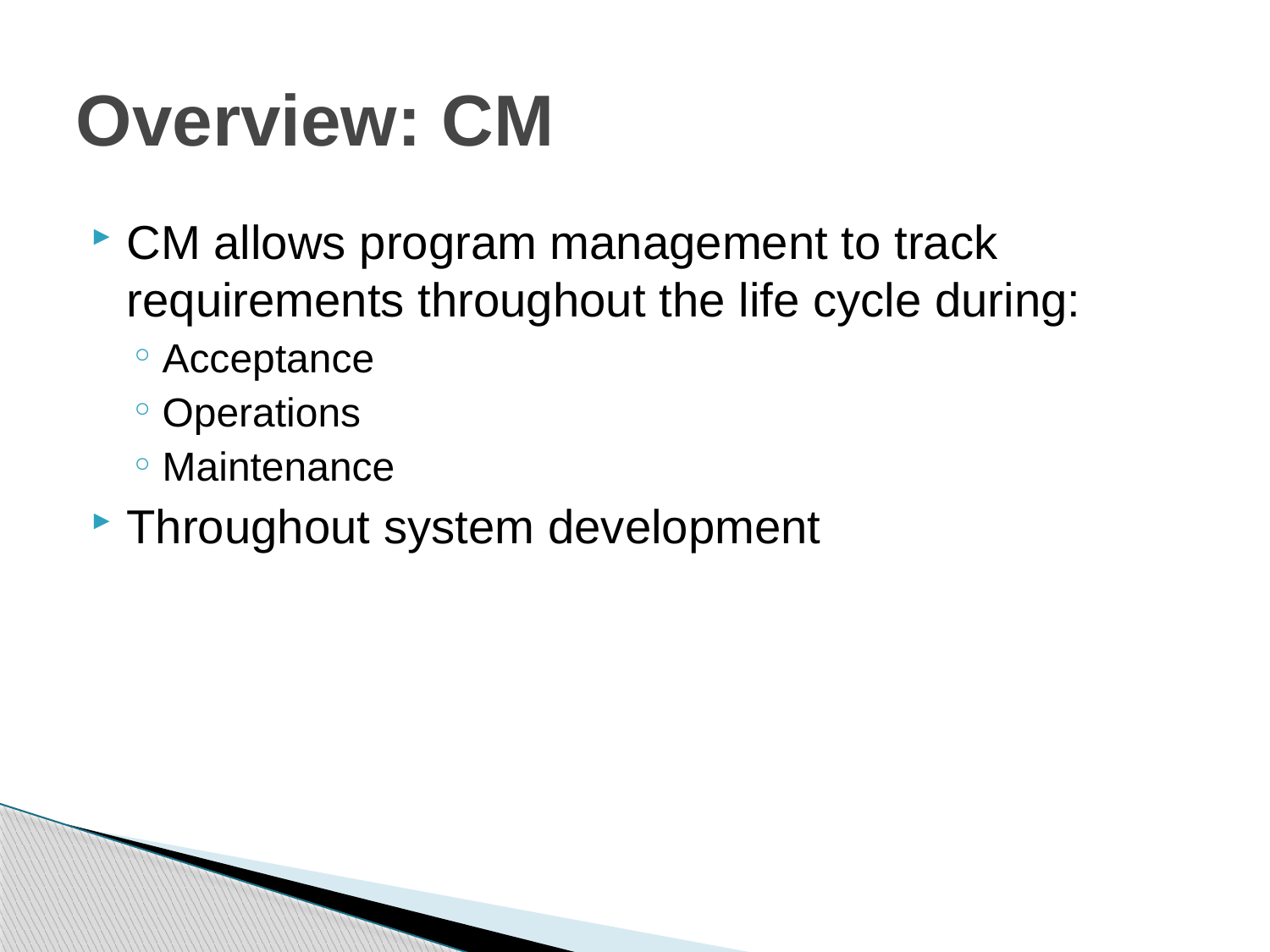

# Overview: CM
CM allows program management to track requirements throughout the life cycle during:
Acceptance
Operations
Maintenance
Throughout system development